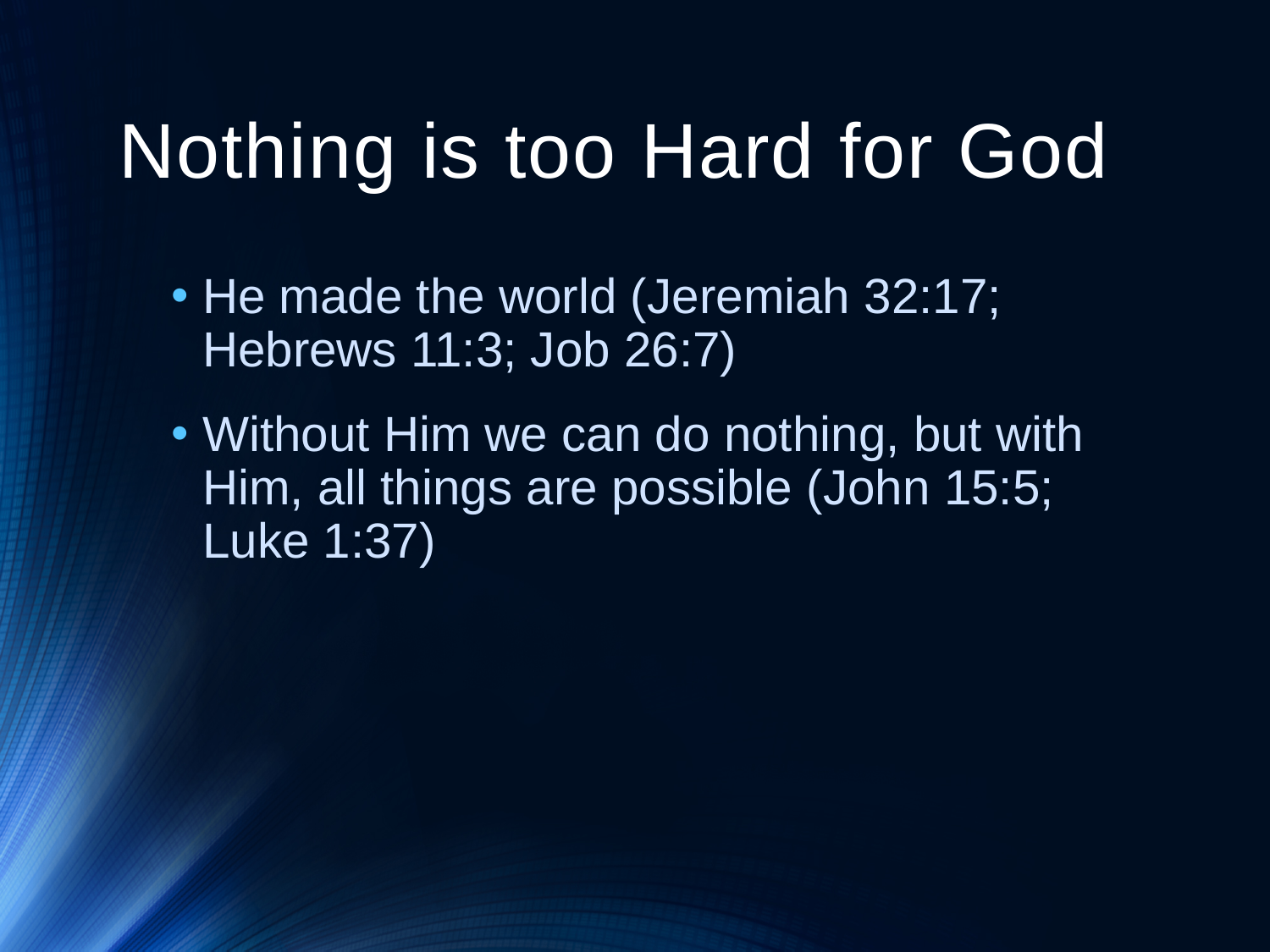

# Nothing is too Hard for God
He made the world (Jeremiah 32:17; Hebrews 11:3; Job 26:7)
Without Him we can do nothing, but with Him, all things are possible (John 15:5;   Luke 1:37)